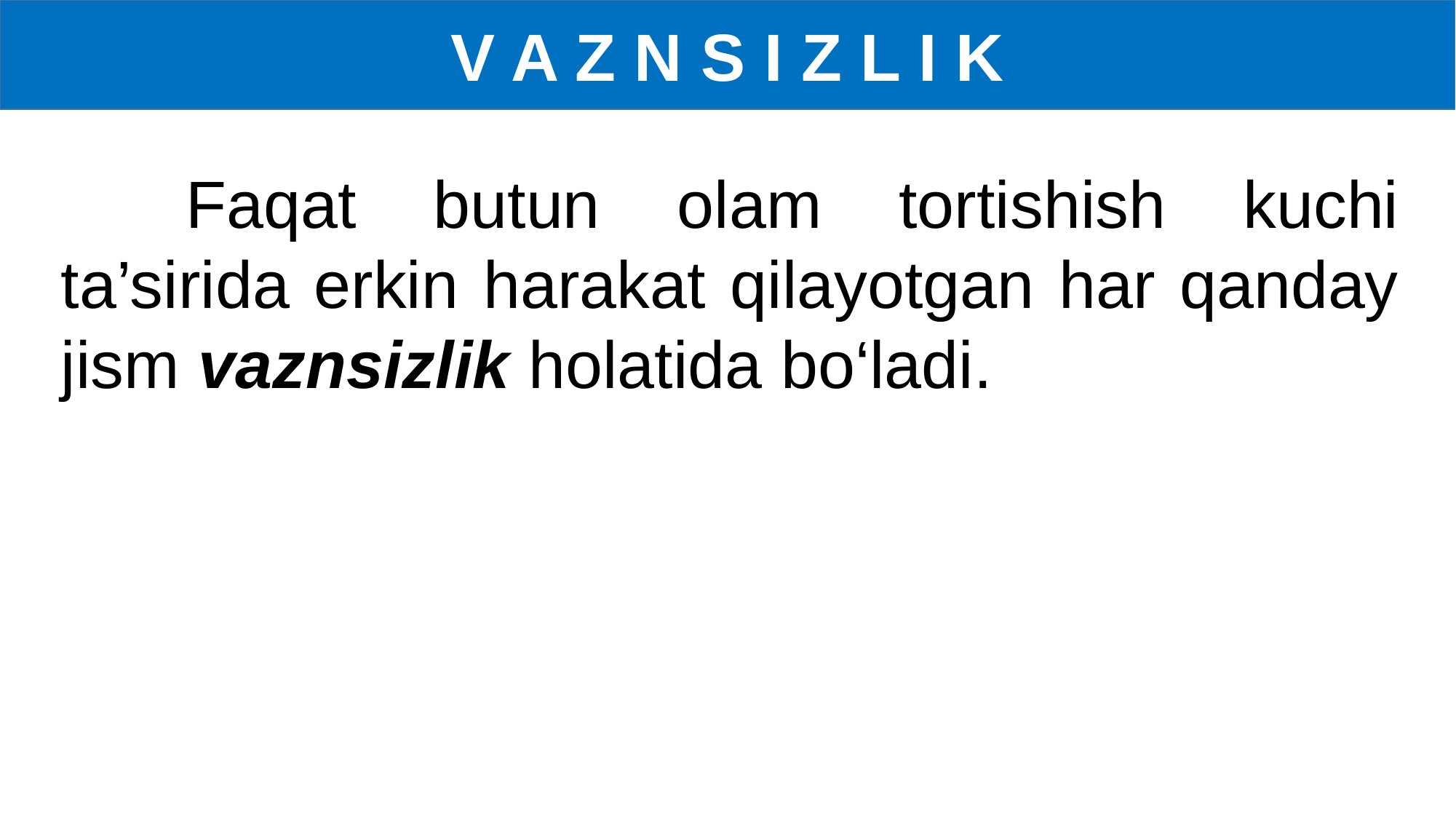

V A Z N S I Z L I K
Faqat butun olam tortishish kuchi ta’sirida erkin harakat qilayotgan har qanday jism vaznsizlik holatida bo‘ladi.